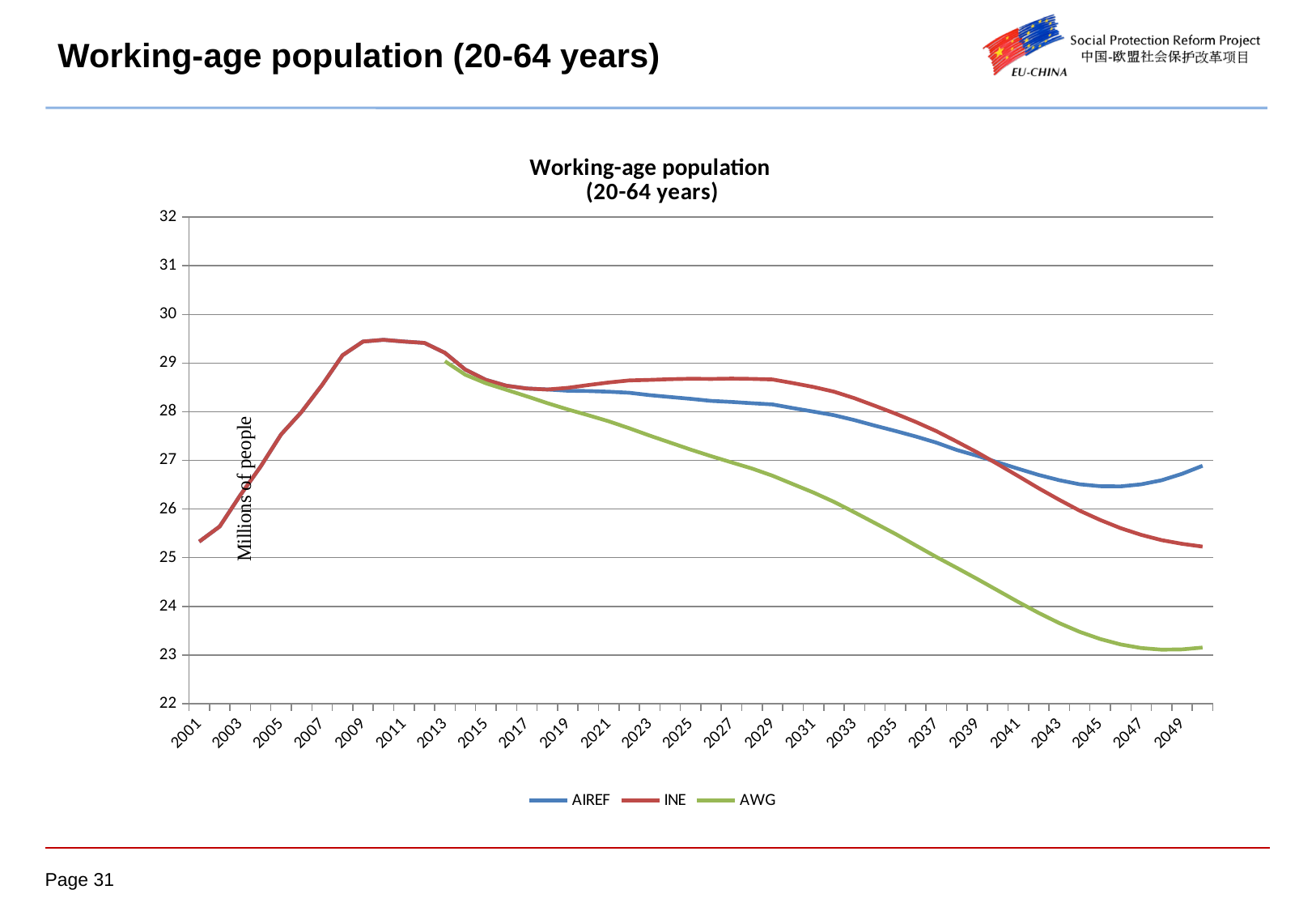

# Working-age population (20-64 years)

### Chart: Working-age population
(20-64 years)

| Category | AIREF | INE |  |
|---|---|---|---|
| 2001 | 25.329681 | 25.329687 | None |
| 2002 | 25.64072999999998 | 25.64072699999998 | None |
| 2003 | 26.279688 | 26.279688 | None |
| 2004 | 26.873928 | 26.873932 | None |
| 2005 | 27.533534 | 27.533535 | None |
| 2006 | 27.99656199999999 | 27.99656299999998 | None |
| 2007 | 28.54835999999998 | 28.54835699999999 | None |
| 2008 | 29.16064699999998 | 29.16064799999998 | None |
| 2009 | 29.44263099999995 | 29.44262899999998 | None |
| 2010 | 29.47809099999998 | 29.47809399999998 | None |
| 2011 | 29.44239399999998 | 29.44239099999998 | None |
| 2012 | 29.413828 | 29.41382400000001 | None |
| 2013 | 29.210204 | 29.21020800000001 | 29.0374285 |
| 2014 | 28.86465400000001 | 28.864653 | 28.759915 |
| 2015 | 28.655181 | 28.655178 | 28.584845 |
| 2016 | 28.534905 | 28.53490300000001 | 28.45099 |
| 2017 | 28.477212 | 28.477211 | 28.31681000000001 |
| 2018 | 28.457577 | 28.45654099999998 | 28.176379 |
| 2019 | 28.4311088571037 | 28.490788972253 | 28.04750199999999 |
| 2020 | 28.42495660938284 | 28.54843626578095 | 27.92811449999999 |
| 2021 | 28.41129494344596 | 28.601431998287 | 27.803125 |
| 2022 | 28.39012352916253 | 28.64397821432799 | 27.66062249999998 |
| 2023 | 28.34089703939066 | 28.65460507352 | 27.5098315 |
| 2024 | 28.30236530340117 | 28.668936319261 | 27.36601599999999 |
| 2025 | 28.26518629482707 | 28.67774709432198 | 27.22247299999998 |
| 2026 | 28.22312358542112 | 28.673832199189 | 27.086684 |
| 2027 | 28.20107981508156 | 28.68097786041002 | 26.95908249999999 |
| 2028 | 28.17444169890938 | 28.67509741753999 | 26.832923 |
| 2029 | 28.15038289391056 | 28.66274011418598 | 26.68377299999998 |
| 2030 | 28.07424235601863 | 28.589007099547 | 26.5107505 |
| 2031 | 28.00318329611458 | 28.50884125674201 | 26.33782900000001 |
| 2032 | 27.92946657664698 | 28.412877851911 | 26.147063 |
| 2033 | 27.82804684728859 | 28.27835885953499 | 25.93223349999998 |
| 2034 | 27.71357241798102 | 28.12162387808998 | 25.71114249999999 |
| 2035 | 27.6044347820821 | 27.961828313377 | 25.48829699999995 |
| 2036 | 27.4910589142014 | 27.78934319342595 | 25.25096400000001 |
| 2037 | 27.36546860039078 | 27.600790734039 | 25.01431150000001 |
| 2038 | 27.2136507383793 | 27.38554569851798 | 24.79033549999999 |
| 2039 | 27.09366223434458 | 27.16322327753898 | 24.56119649999999 |
| 2040 | 26.96037462901704 | 26.92262699246295 | 24.32554899999998 |
| 2041 | 26.82881509700602 | 26.67635599154001 | 24.0900345 |
| 2042 | 26.69935524042956 | 26.42549733805298 | 23.864141 |
| 2043 | 26.59300908618791 | 26.18971355300998 | 23.65617450000001 |
| 2044 | 26.50839777503641 | 25.96562109149698 | 23.4760055 |
| 2045 | 26.46867941610442 | 25.77467933103 | 23.32924999999998 |
| 2046 | 26.46529987693335 | 25.60628917214499 | 23.216936 |
| 2047 | 26.5070959595129 | 25.46915695349001 | 23.14325550000001 |
| 2048 | 26.59047769647332 | 25.360753952269 | 23.11036550000001 |
| 2049 | 26.72307957565165 | 25.28449368383398 | 23.1155345 |
| 2050 | 26.88957006886802 | 25.22803737612194 | 23.15354 |